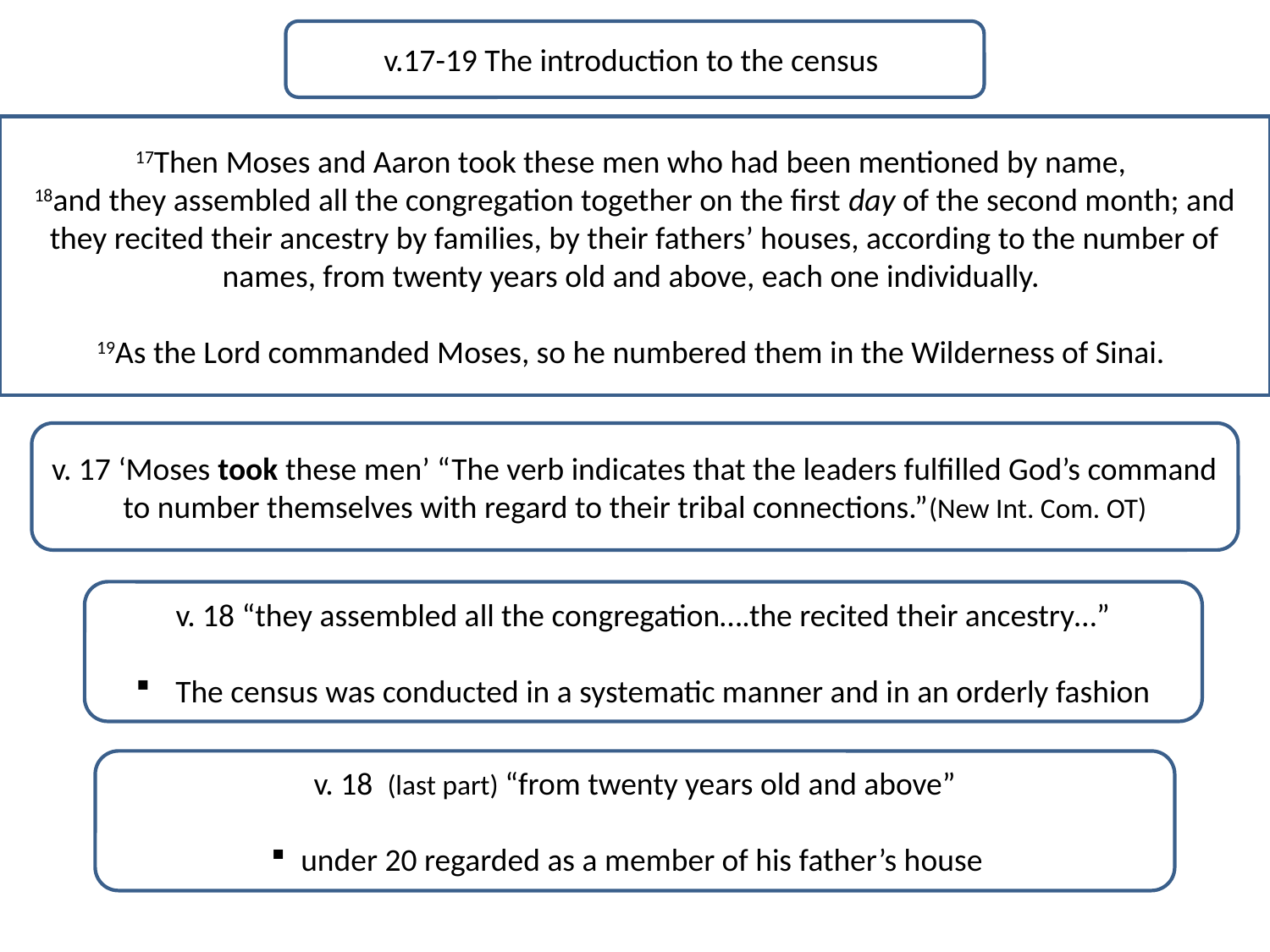

v.17-19 The introduction to the census

17Then Moses and Aaron took these men who had been mentioned by name,
18and they assembled all the congregation together on the first day of the second month; and they recited their ancestry by families, by their fathers’ houses, according to the number of names, from twenty years old and above, each one individually.
19As the Lord commanded Moses, so he numbered them in the Wilderness of Sinai.
v. 17 ‘Moses took these men’ “The verb indicates that the leaders fulfilled God’s command to number themselves with regard to their tribal connections.”(New Int. Com. OT)
v. 18 “they assembled all the congregation….the recited their ancestry…”

The census was conducted in a systematic manner and in an orderly fashion
v. 18  (last part) “from twenty years old and above”

under 20 regarded as a member of his father’s house